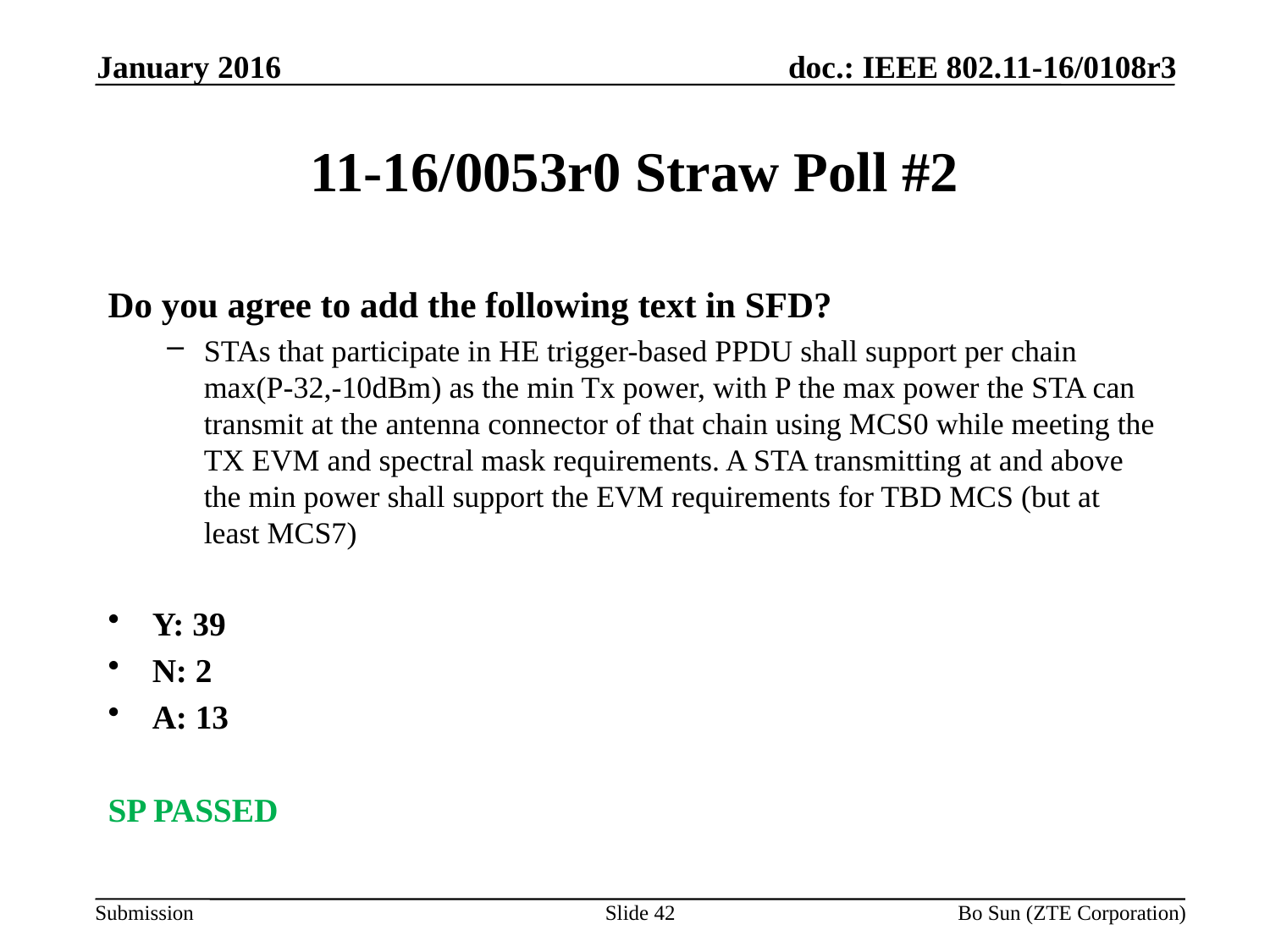

January 2016
# 11-16/0053r0 Straw Poll #2
Do you agree to add the following text in SFD?
STAs that participate in HE trigger-based PPDU shall support per chain max(P-32,-10dBm) as the min Tx power, with P the max power the STA can transmit at the antenna connector of that chain using MCS0 while meeting the TX EVM and spectral mask requirements. A STA transmitting at and above the min power shall support the EVM requirements for TBD MCS (but at least MCS7)

Y: 39
N: 2
A: 13

SP PASSED

Slide 42
Bo Sun (ZTE Corporation)